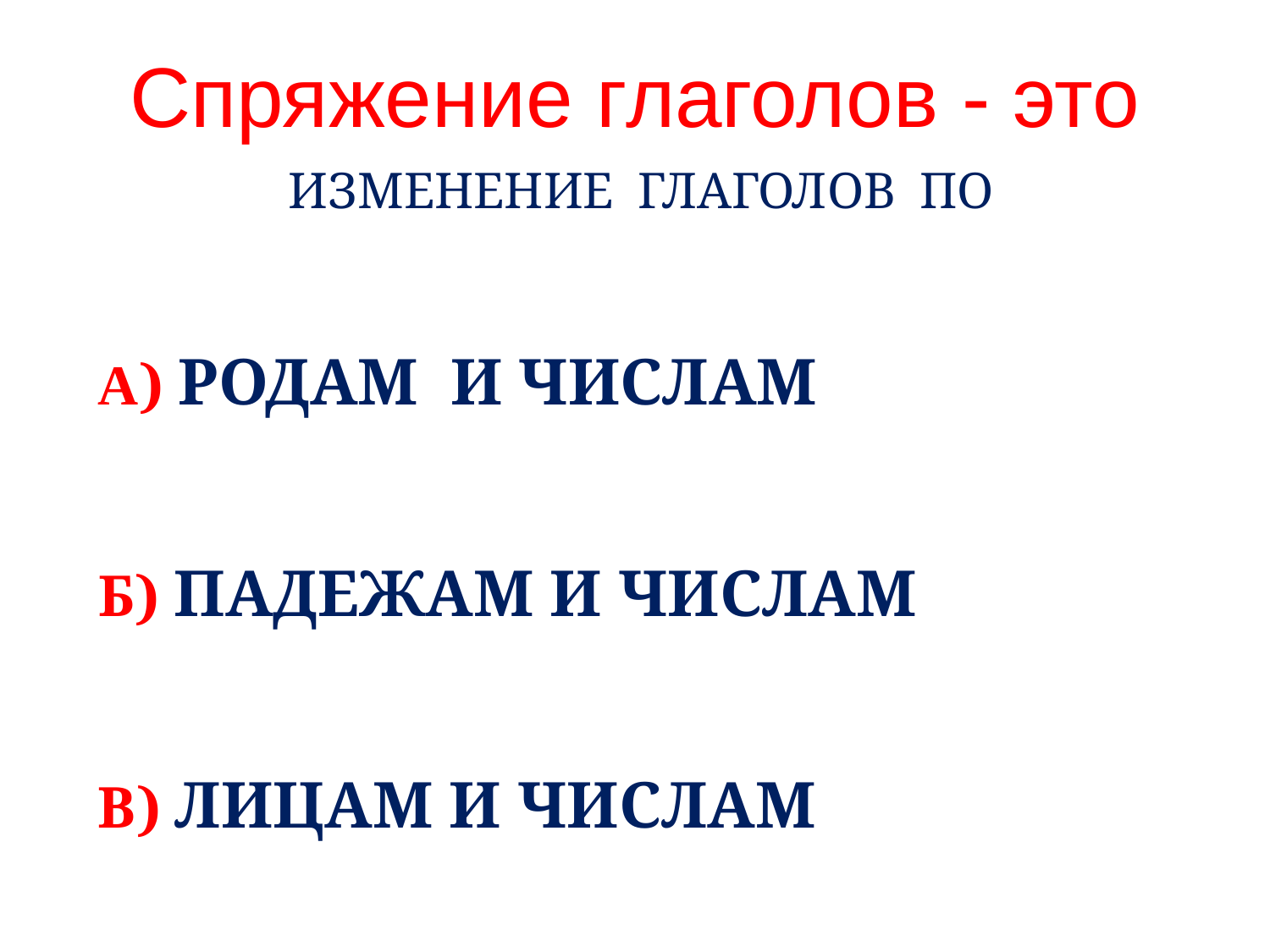

Спряжение глаголов - это

 Изменение  глаголов  по

А) родам  и числам

б) падежам и числам

в) лицам и числам